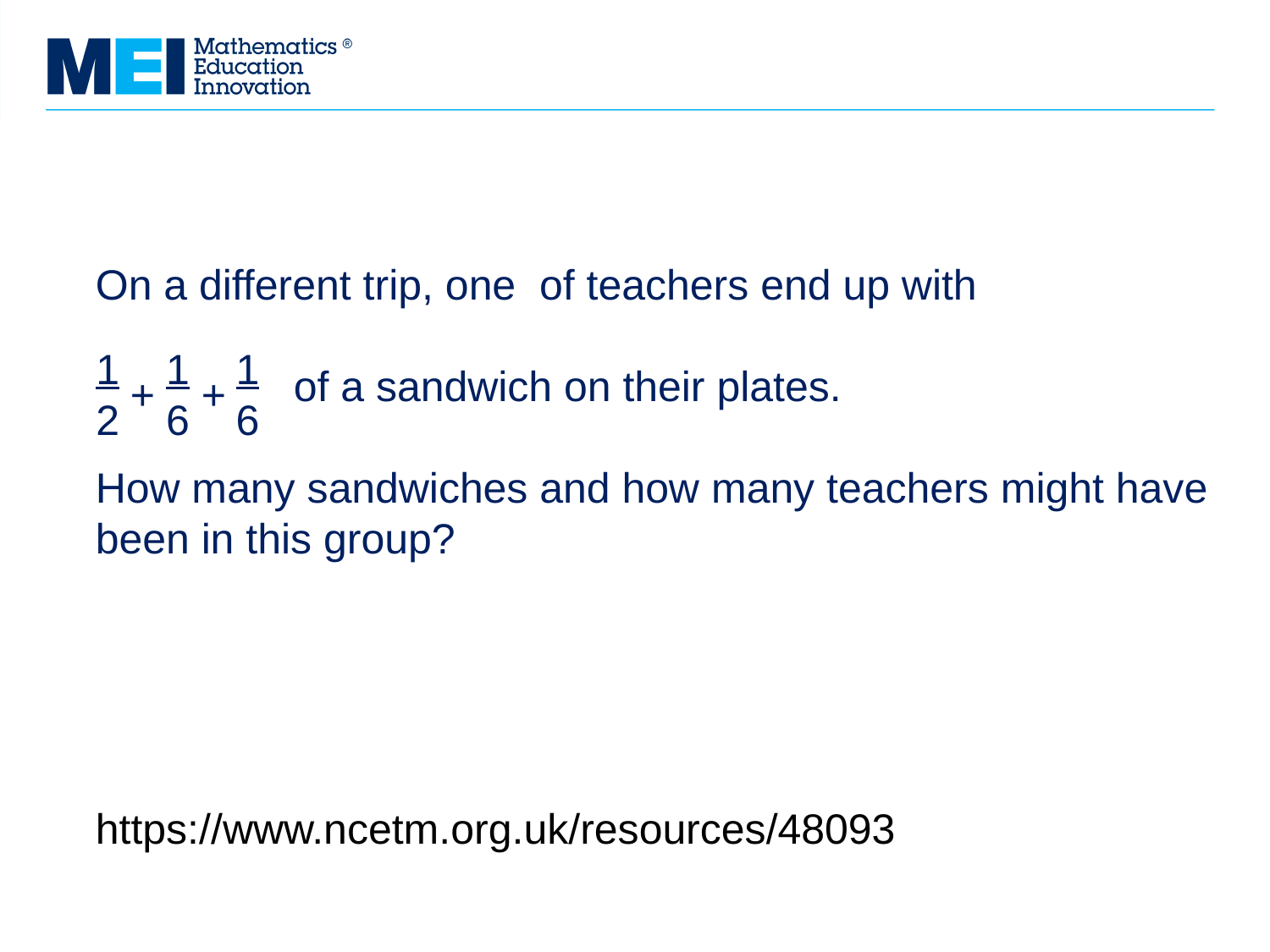

On a different trip, one  of teachers end up with

	      of a sandwich on their plates.

How many sandwiches and how many teachers might have been in this group?
1
2
1
6
1
6
+
+
https://www.ncetm.org.uk/resources/48093